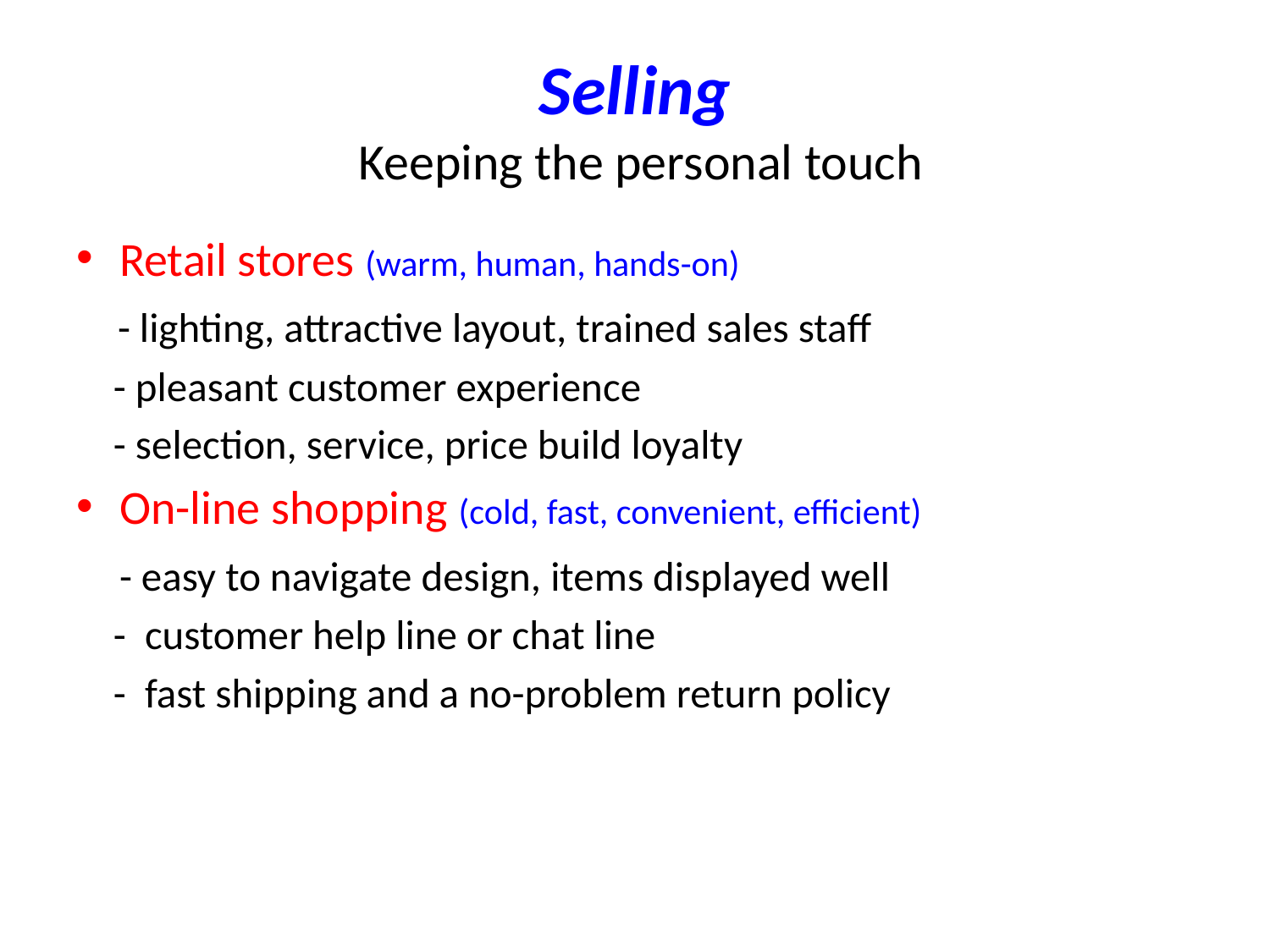

# Selling Keeping the personal touch
Retail stores (warm, human, hands-on)
    - lighting, attractive layout, trained sales staff
    - pleasant customer experience
    - selection, service, price build loyalty
On-line shopping (cold, fast, convenient, efficient)
    - easy to navigate design, items displayed well
    -  customer help line or chat line
    -  fast shipping and a no-problem return policy